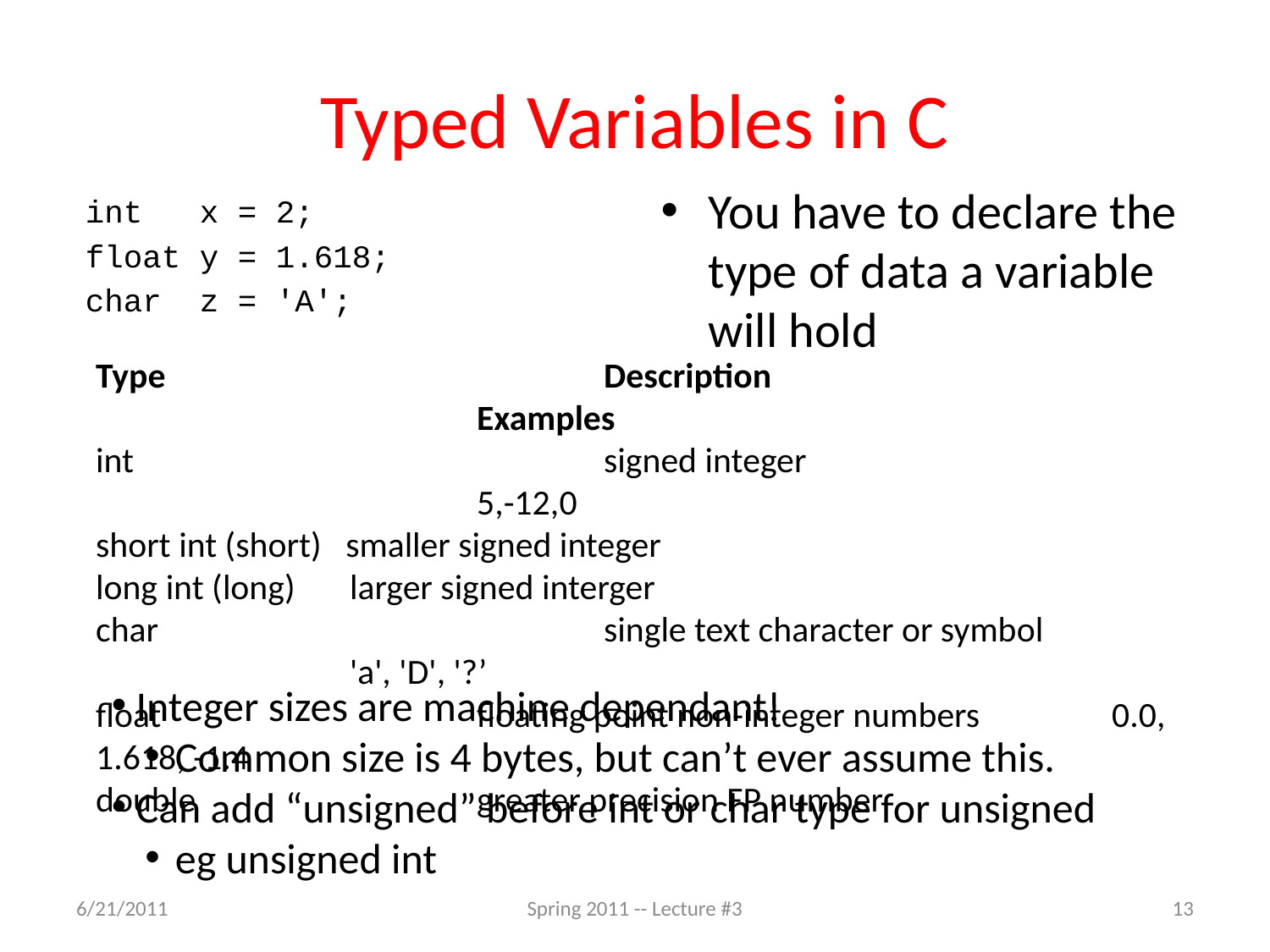

# Typed Variables in C
You have to declare the type of data a variable will hold
int   x = 2;
float y = 1.618;
char  z = 'A';
Type				Description						Examples
int				signed integer						5,-12,0
short int (short)   smaller signed integer
long int (long) 	larger signed interger
char				single text character or symbol			'a', 'D', '?’
float			floating point non-integer numbers		0.0, 1.618, -1.4
double			greater precision FP number
 Integer sizes are machine dependant!
Common size is 4 bytes, but can’t ever assume this.
 Can add “unsigned” before int or char type for unsigned
eg unsigned int
6/21/2011
Spring 2011 -- Lecture #3
13